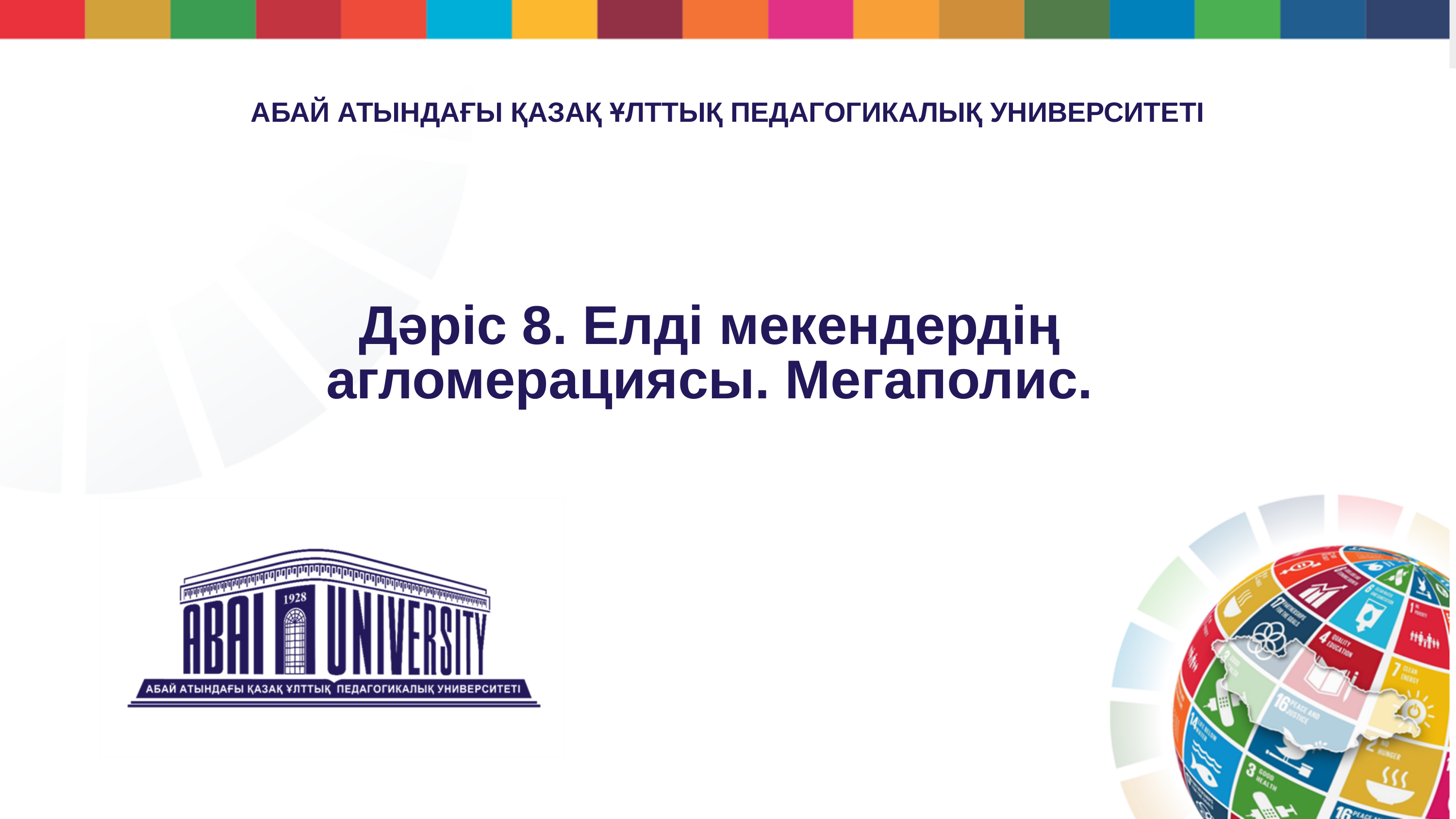

АБАЙ АТЫНДАҒЫ ҚАЗАҚ ҰЛТТЫҚ ПЕДАГОГИКАЛЫҚ УНИВЕРСИТЕТІ
Дәріс 8. Елді мекендердің агломерациясы. Мегаполис.